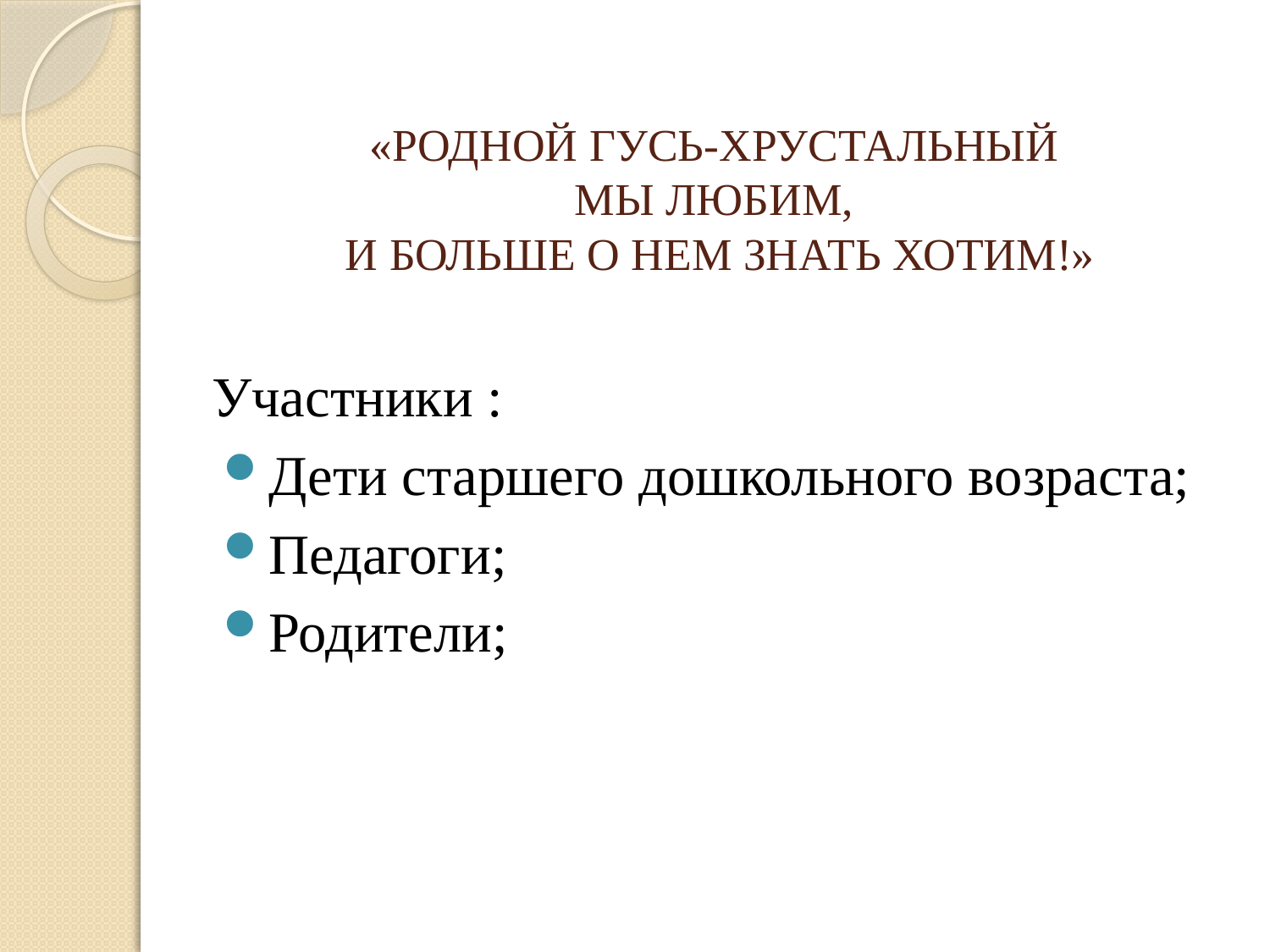

# «РОДНОЙ ГУСЬ-ХРУСТАЛЬНЫЙ МЫ ЛЮБИМ, И БОЛЬШЕ О НЕМ ЗНАТЬ ХОТИМ!»

Участники :
Дети старшего дошкольного возраста;
Педагоги;
Родители;